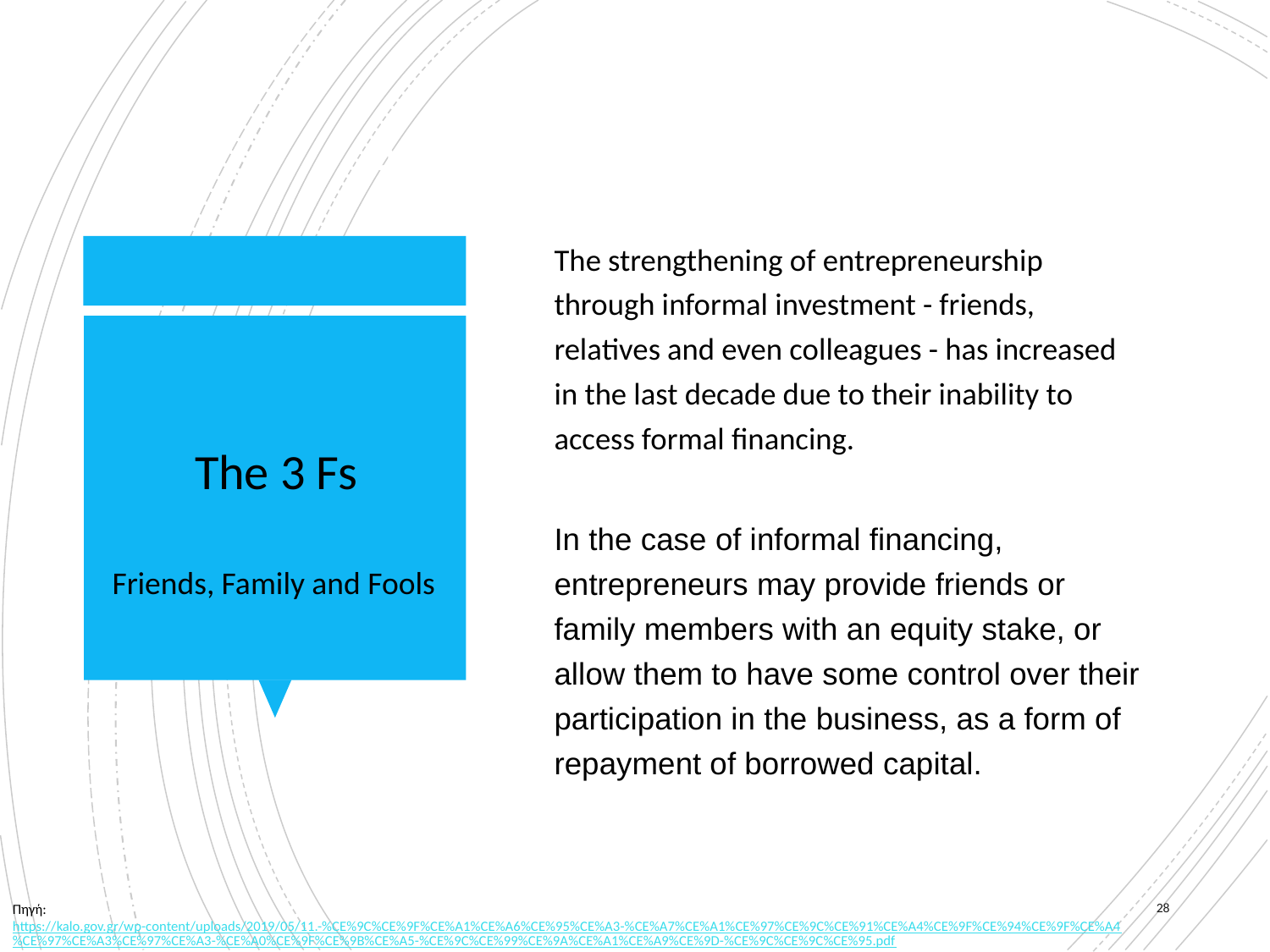

# 6. Άτυποι επενδυτές
The strengthening of entrepreneurship through informal investment - friends, relatives and even colleagues - has increased in the last decade due to their inability to access formal financing.
In the case of informal financing, entrepreneurs may provide friends or family members with an equity stake, or allow them to have some control over their participation in the business, as a form of repayment of borrowed capital.
The 3 Fs
Friends, Family and Fools
28
Πηγή: https://kalo.gov.gr/wp-content/uploads/2019/05/11.-%CE%9C%CE%9F%CE%A1%CE%A6%CE%95%CE%A3-%CE%A7%CE%A1%CE%97%CE%9C%CE%91%CE%A4%CE%9F%CE%94%CE%9F%CE%A4%CE%97%CE%A3%CE%97%CE%A3-%CE%A0%CE%9F%CE%9B%CE%A5-%CE%9C%CE%99%CE%9A%CE%A1%CE%A9%CE%9D-%CE%9C%CE%9C%CE%95.pdf